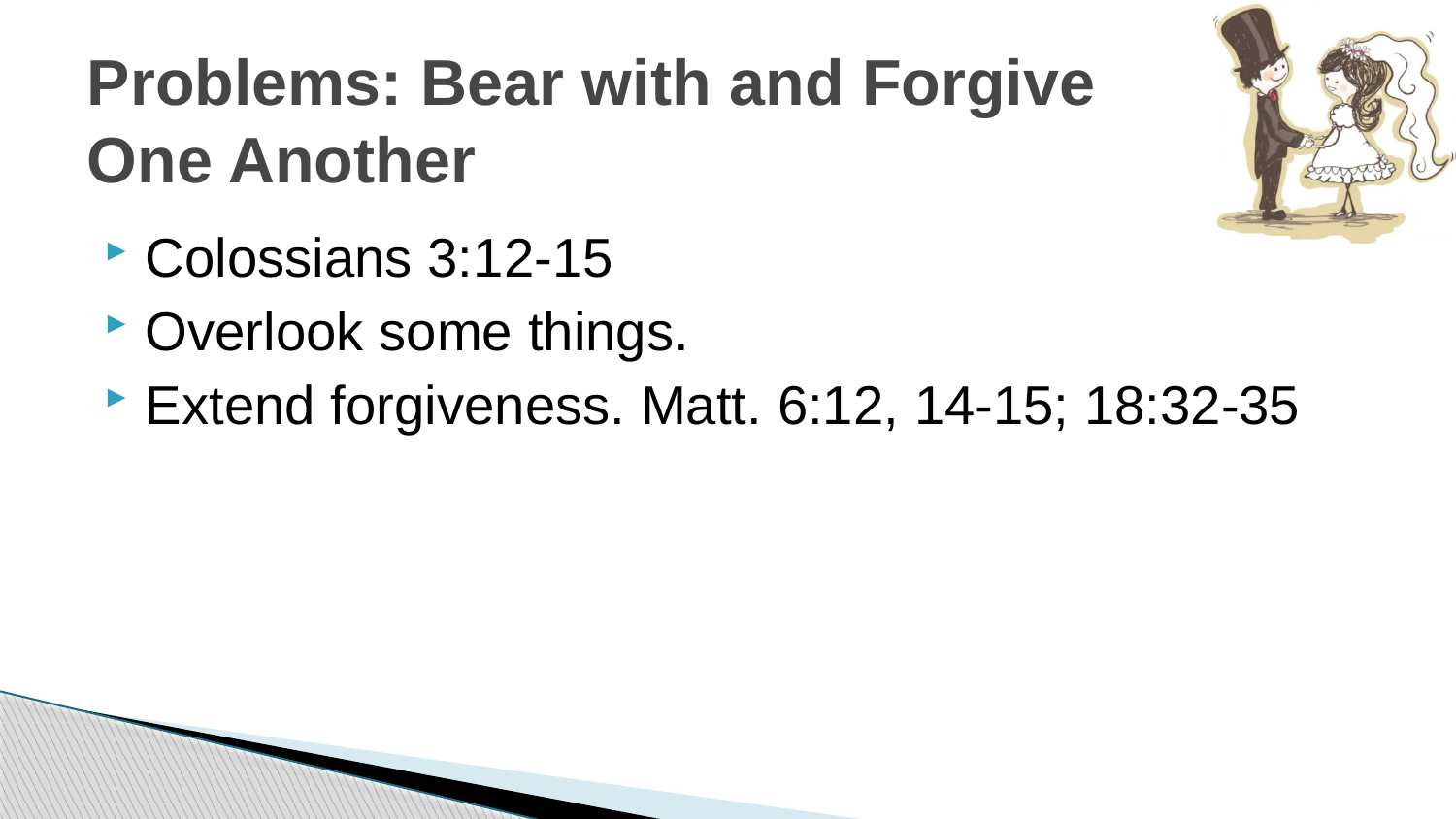

# Problems: Bear with and Forgive One Another
Colossians 3:12-15
Overlook some things.
Extend forgiveness. Matt. 6:12, 14-15; 18:32-35